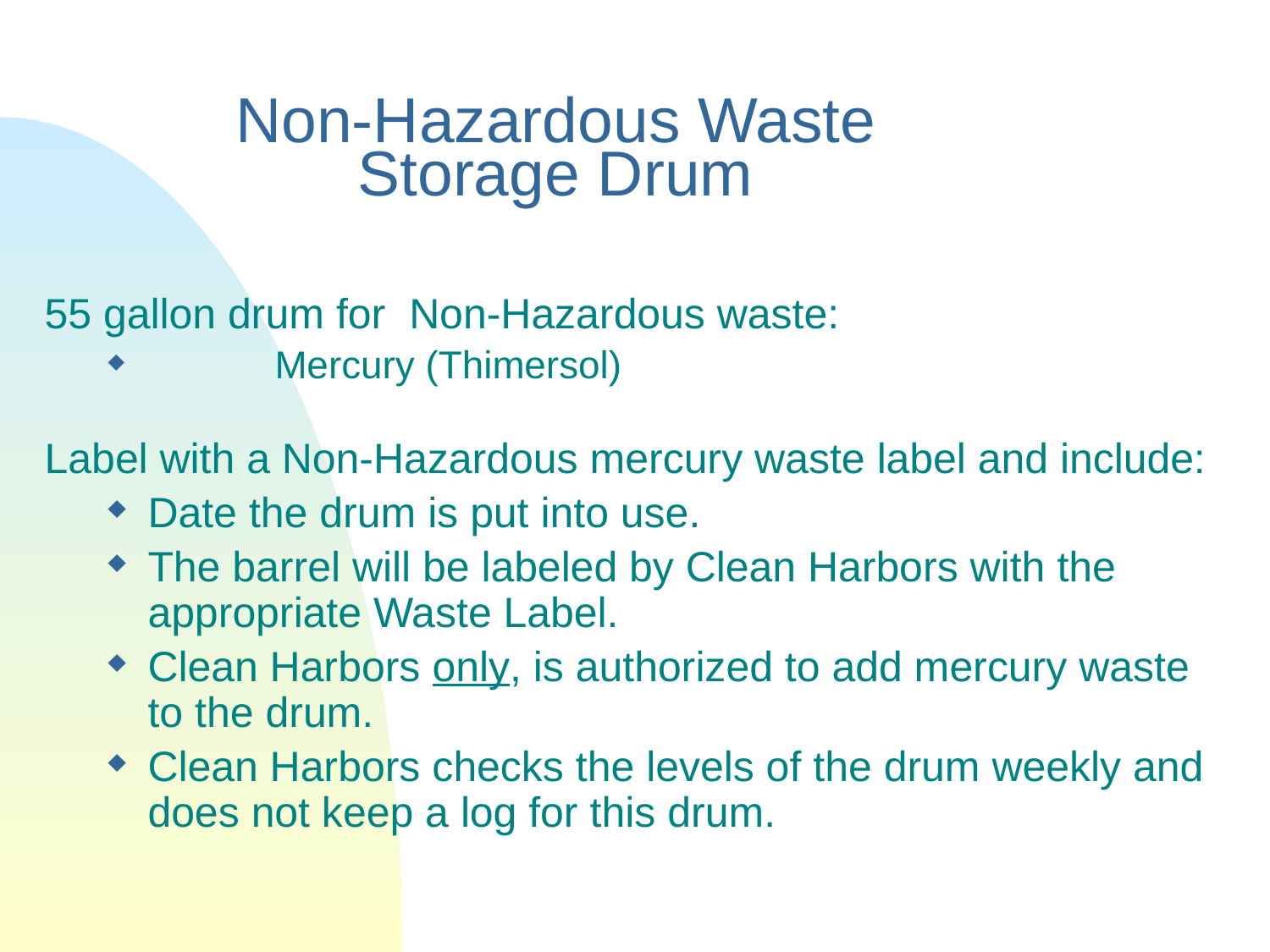

# Non-Hazardous Waste Storage Drum
55 gallon drum for  Non-Hazardous waste:
	Mercury (Thimersol)

Label with a Non-Hazardous mercury waste label and include:
Date the drum is put into use.
The barrel will be labeled by Clean Harbors with the appropriate Waste Label.
Clean Harbors only, is authorized to add mercury waste to the drum.
Clean Harbors checks the levels of the drum weekly and does not keep a log for this drum.